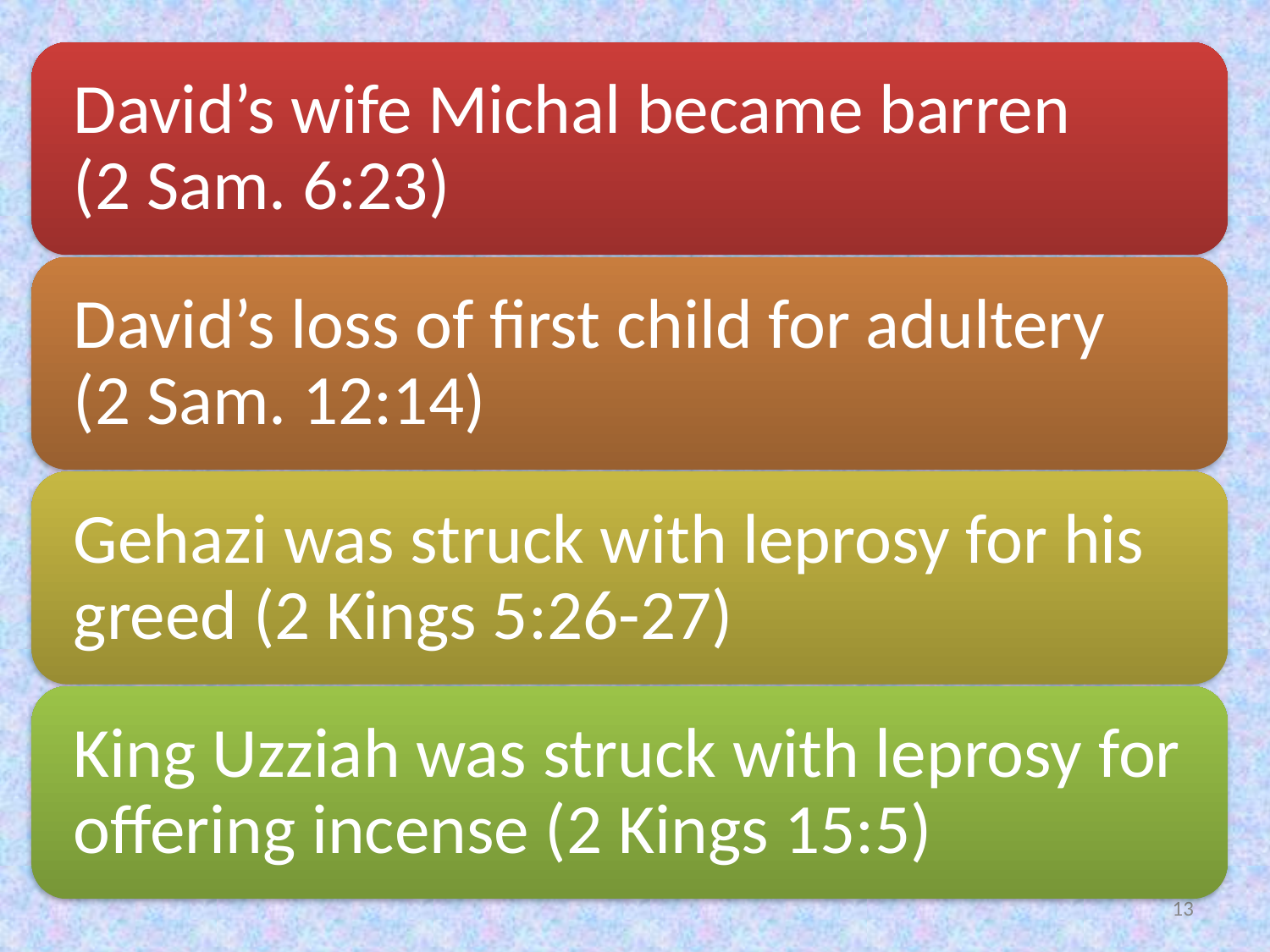

David’s wife Michal became barren
(2 Sam. 6:23)
David’s loss of first child for adultery   (2 Sam. 12:14)
Gehazi was struck with leprosy for his greed (2 Kings 5:26-27)
King Uzziah was struck with leprosy for offering incense (2 Kings 15:5)
13